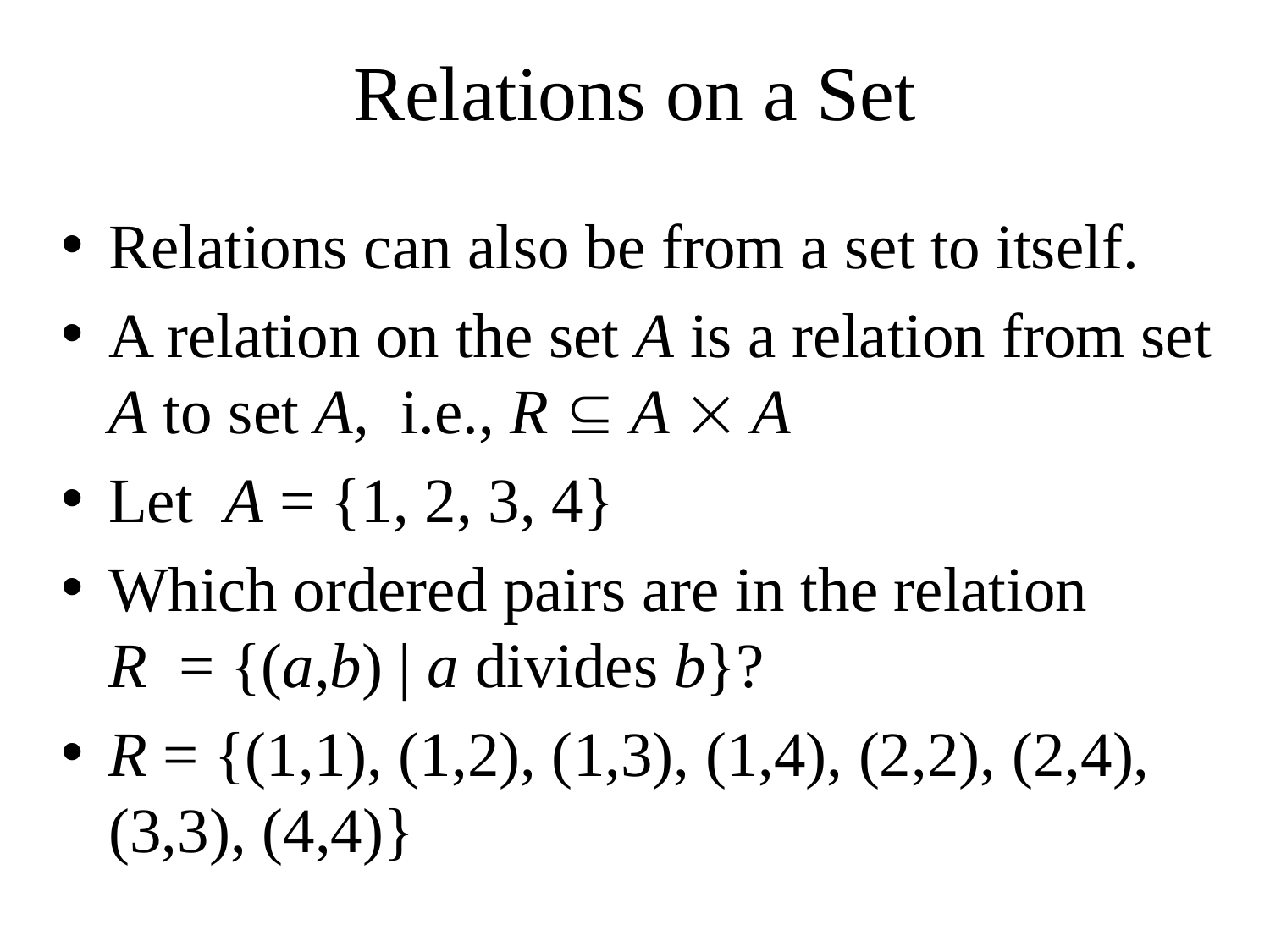

# Relations on a Set
Relations can also be from a set to itself.
A relation on the set A is a relation from set A to set A,  i.e., R ⊆ A × A
Let  A = {1, 2, 3, 4}
Which ordered pairs are in the relation      R  = {(a,b) | a divides b}?
R = {(1,1), (1,2), (1,3), (1,4), (2,2), (2,4), (3,3), (4,4)}